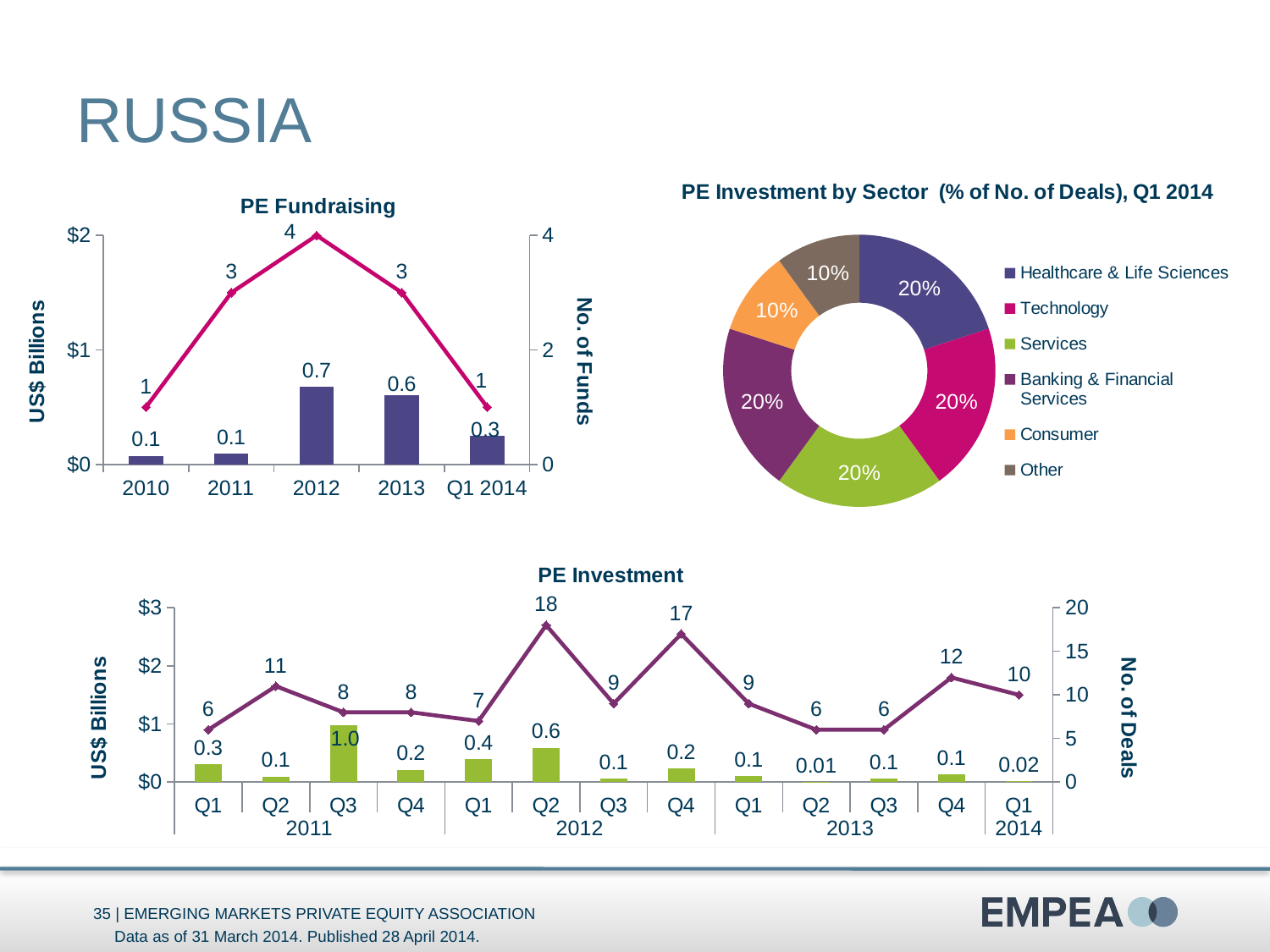

# Russia

### Chart

| Category | No. of Deals |
|---|---|
| Healthcare & Life Sciences | 2.0 |
| Technology | 2.0 |
| Services | 2.0 |
| Banking & Financial Services | 2.0 |
| Consumer | 1.0 |
| Other | 1.0 |

### Chart: PE Fundraising

| Category | Funds Raised (US$B) | No. of Funds |
|---|---|---|
| 2010 | 0.075 | 1.0 |
| 2011 | 0.097 | 3.0 |
| 2012 | 0.678 | 4.0 |
| 2013 | 0.6012794520175999 | 3.0 |
| Q1 2014 | 0.25 | 1.0 |

### Chart: PE Investment

| Category | Amt. Invested (US$B) | No. of Deals |
|---|---|---|
| Q1 | 0.3055 | 6.0 |
| Q2 | 0.09559999999999999 | 11.0 |
| Q3 | 0.9846 | 8.0 |
| Q4 | 0.21280000000000002 | 8.0 |
| Q1 | 0.4003 | 7.0 |
| Q2 | 0.5916 | 18.0 |
| Q3 | 0.06380000000000001 | 9.0 |
| Q4 | 0.23929999999999998 | 17.0 |
| Q1 | 0.1052 | 9.0 |
| Q2 | 0.0065 | 6.0 |
| Q3 | 0.056 | 6.0 |
| Q4 | 0.12777616148 | 12.0 |
| Q1 | 0.019560392856 | 10.0 |
Data as of 31 March 2014. Published 28 April 2014.